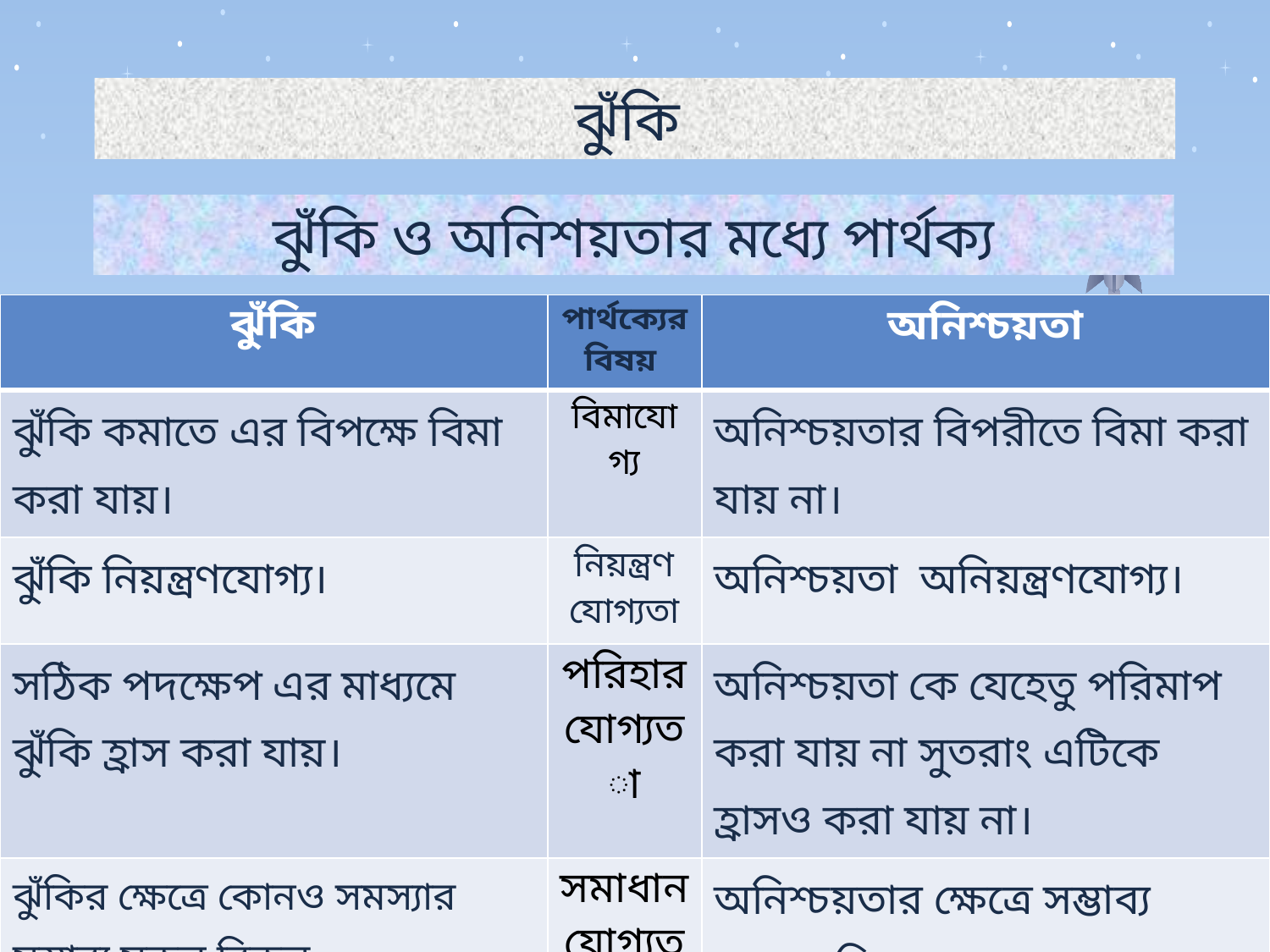

ঝুঁকি
ঝুঁকি ও অনিশয়তার মধ্যে পার্থক্য
| ঝুঁকি | পার্থক্যের বিষয় | অনিশ্চয়তা |
| --- | --- | --- |
| ঝুঁকি কমাতে এর বিপক্ষে বিমা করা যায়। | বিমাযোগ্য | অনিশ্চয়তার বিপরীতে বিমা করা যায় না। |
| ঝুঁকি নিয়ন্ত্রণযোগ্য। | নিয়ন্ত্রণযোগ্যতা | অনিশ্চয়তা অনিয়ন্ত্রণযোগ্য। |
| সঠিক পদক্ষেপ এর মাধ্যমে ঝুঁকি হ্রাস করা যায়। | পরিহারযোগ্যতা | অনিশ্চয়তা কে যেহেতু পরিমাপ করা যায় না সুতরাং এটিকে হ্রাসও করা যায় না। |
| ঝুঁকির ক্ষেত্রে কোনও সমস্যার সম্ভাব্য সকল বিকল্প অর্থনীতিবিদরা বের করতে পারেন। | সমাধানযোগ্যতা | অনিশ্চয়তার ক্ষেত্রে সম্ভাব্য কোনো বিকল্প বের করার সুযোগ নেই। |